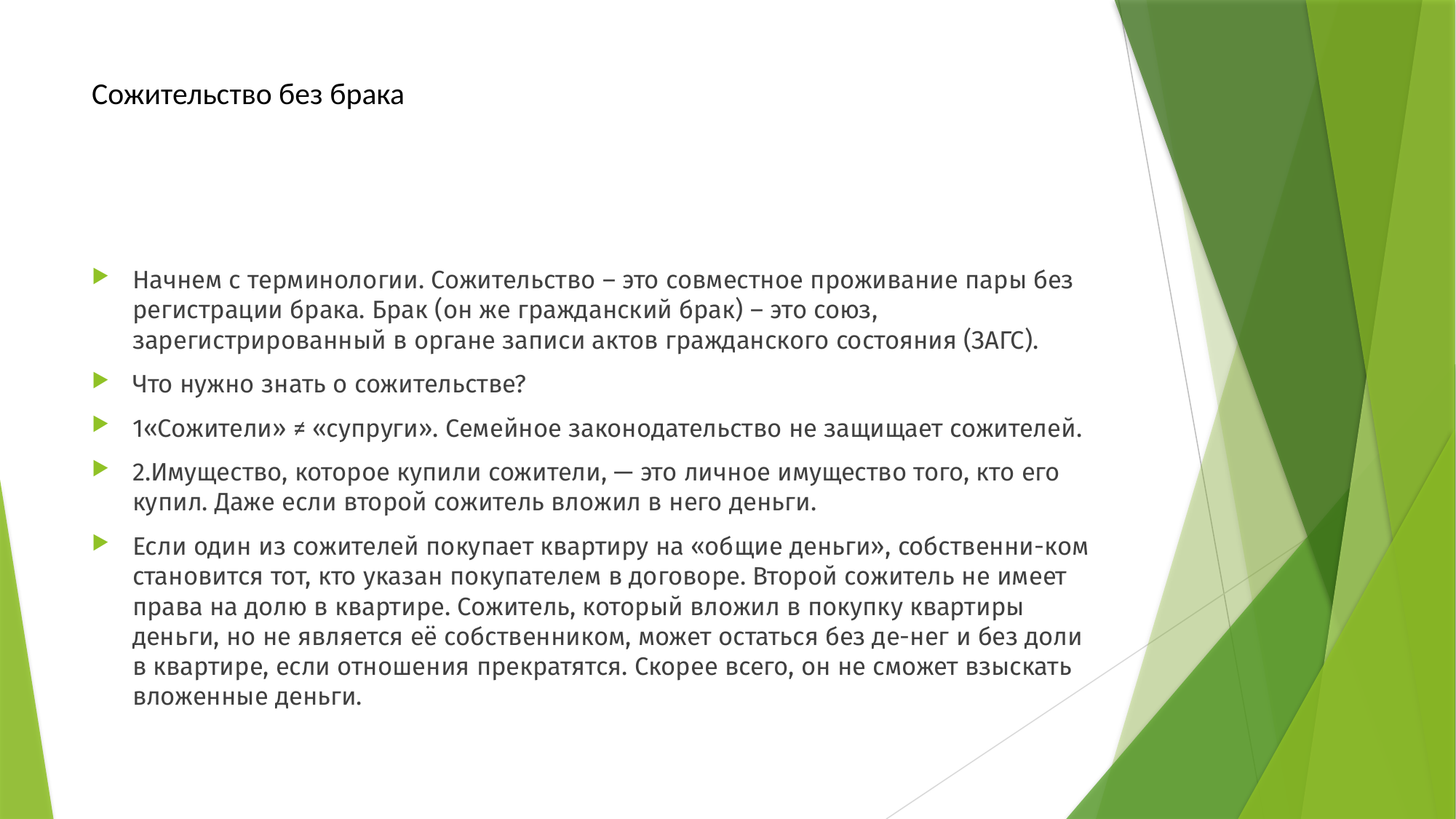

# Сожительство без брака
Начнем с терминологии. Сожительство – это совместное проживание пары без регистрации брака. Брак (он же гражданский брак) – это союз, зарегистрированный в органе записи актов гражданского состояния (ЗАГС).
Что нужно знать о сожительстве?
1«Сожители» ≠ «супруги». Семейное законодательство не защищает сожителей.
2.Имущество, которое купили сожители, — это личное имущество того, кто его купил. Даже если второй сожитель вложил в него деньги.
Если один из сожителей покупает квартиру на «общие деньги», собственни-ком становится тот, кто указан покупателем в договоре. Второй сожитель не имеет права на долю в квартире. Сожитель, который вложил в покупку квартиры деньги, но не является её собственником, может остаться без де-нег и без доли в квартире, если отношения прекратятся. Скорее всего, он не сможет взыскать вложенные деньги.